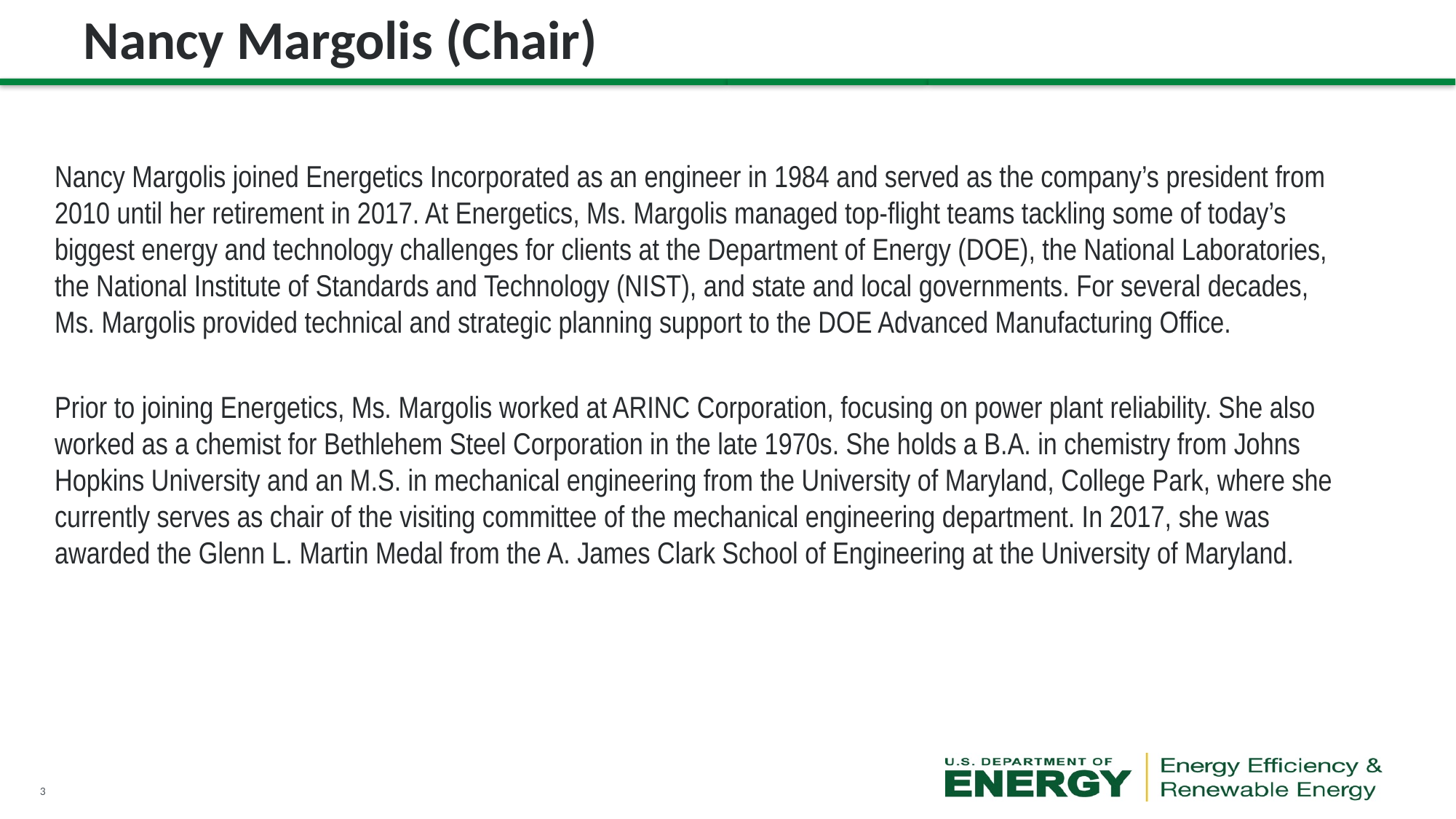

# Nancy Margolis (Chair)

Nancy Margolis joined Energetics Incorporated as an engineer in 1984 and served as the company’s president from 2010 until her retirement in 2017. At Energetics, Ms. Margolis managed top-flight teams tackling some of today’s biggest energy and technology challenges for clients at the Department of Energy (DOE), the National Laboratories, the National Institute of Standards and Technology (NIST), and state and local governments. For several decades, Ms. Margolis provided technical and strategic planning support to the DOE Advanced Manufacturing Office.

Prior to joining Energetics, Ms. Margolis worked at ARINC Corporation, focusing on power plant reliability. She also worked as a chemist for Bethlehem Steel Corporation in the late 1970s. She holds a B.A. in chemistry from Johns Hopkins University and an M.S. in mechanical engineering from the University of Maryland, College Park, where she currently serves as chair of the visiting committee of the mechanical engineering department. In 2017, she was awarded the Glenn L. Martin Medal from the A. James Clark School of Engineering at the University of Maryland.